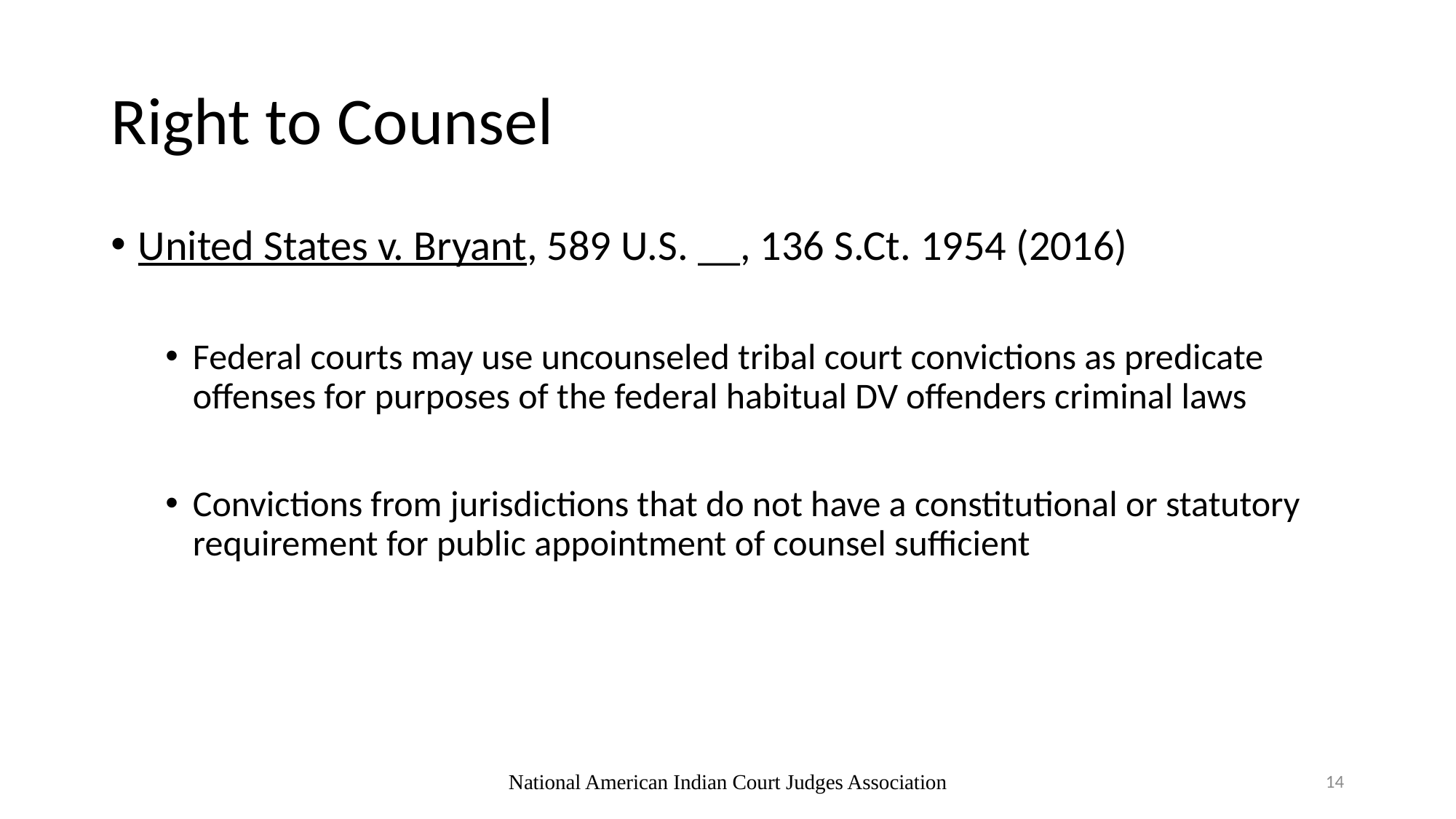

# Right to Counsel
United States v. Bryant, 589 U.S. __, 136 S.Ct. 1954 (2016)

Federal courts may use uncounseled tribal court convictions as predicate offenses for purposes of the federal habitual DV offenders criminal laws

Convictions from jurisdictions that do not have a constitutional or statutory requirement for public appointment of counsel sufficient
National American Indian Court Judges Association
14